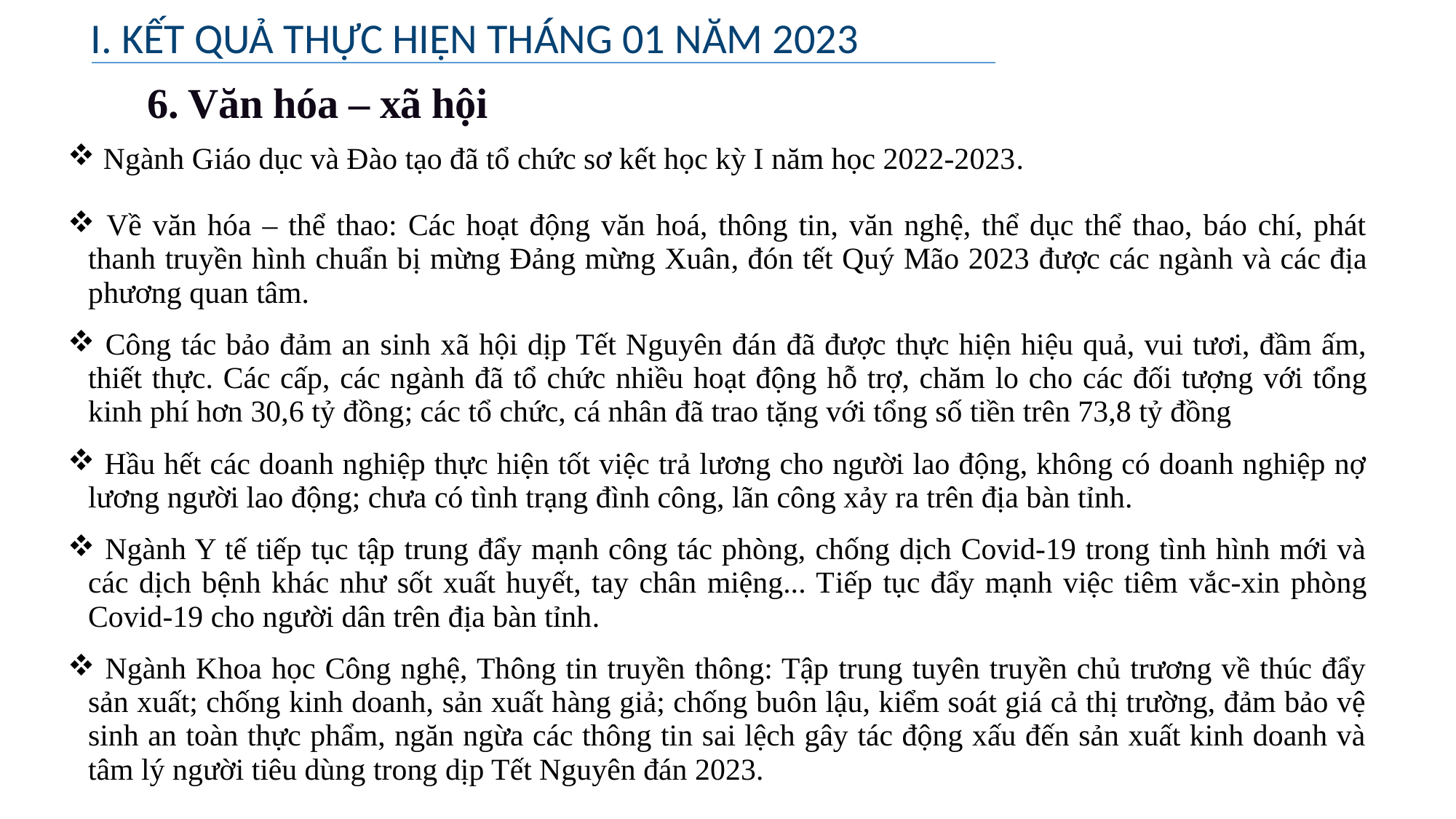

I. KẾT QUẢ THỰC HIỆN THÁNG 01 NĂM 2023

6. Văn hóa – xã hội
| Ngành Giáo dục và Đào tạo đã tổ chức sơ kết học kỳ I năm học 2022-2023. |
| --- |
| Về văn hóa – thể thao: Các hoạt động văn hoá, thông tin, văn nghệ, thể dục thể thao, báo chí, phát thanh truyền hình chuẩn bị mừng Đảng mừng Xuân, đón tết Quý Mão 2023 được các ngành và các địa phương quan tâm. Công tác bảo đảm an sinh xã hội dịp Tết Nguyên đán đã được thực hiện hiệu quả, vui tươi, đầm ấm, thiết thực. Các cấp, các ngành đã tổ chức nhiều hoạt động hỗ trợ, chăm lo cho các đối tượng với tổng kinh phí hơn 30,6 tỷ đồng; các tổ chức, cá nhân đã trao tặng với tổng số tiền trên 73,8 tỷ đồng Hầu hết các doanh nghiệp thực hiện tốt việc trả lương cho người lao động, không có doanh nghiệp nợ lương người lao động; chưa có tình trạng đình công, lãn công xảy ra trên địa bàn tỉnh. Ngành Y tế tiếp tục tập trung đẩy mạnh công tác phòng, chống dịch Covid-19 trong tình hình mới và các dịch bệnh khác như sốt xuất huyết, tay chân miệng... Tiếp tục đẩy mạnh việc tiêm vắc-xin phòng Covid-19 cho người dân trên địa bàn tỉnh. Ngành Khoa học Công nghệ, Thông tin truyền thông: Tập trung tuyên truyền chủ trương về thúc đẩy sản xuất; chống kinh doanh, sản xuất hàng giả; chống buôn lậu, kiểm soát giá cả thị trường, đảm bảo vệ sinh an toàn thực phẩm, ngăn ngừa các thông tin sai lệch gây tác động xấu đến sản xuất kinh doanh và tâm lý người tiêu dùng trong dịp Tết Nguyên đán 2023. |